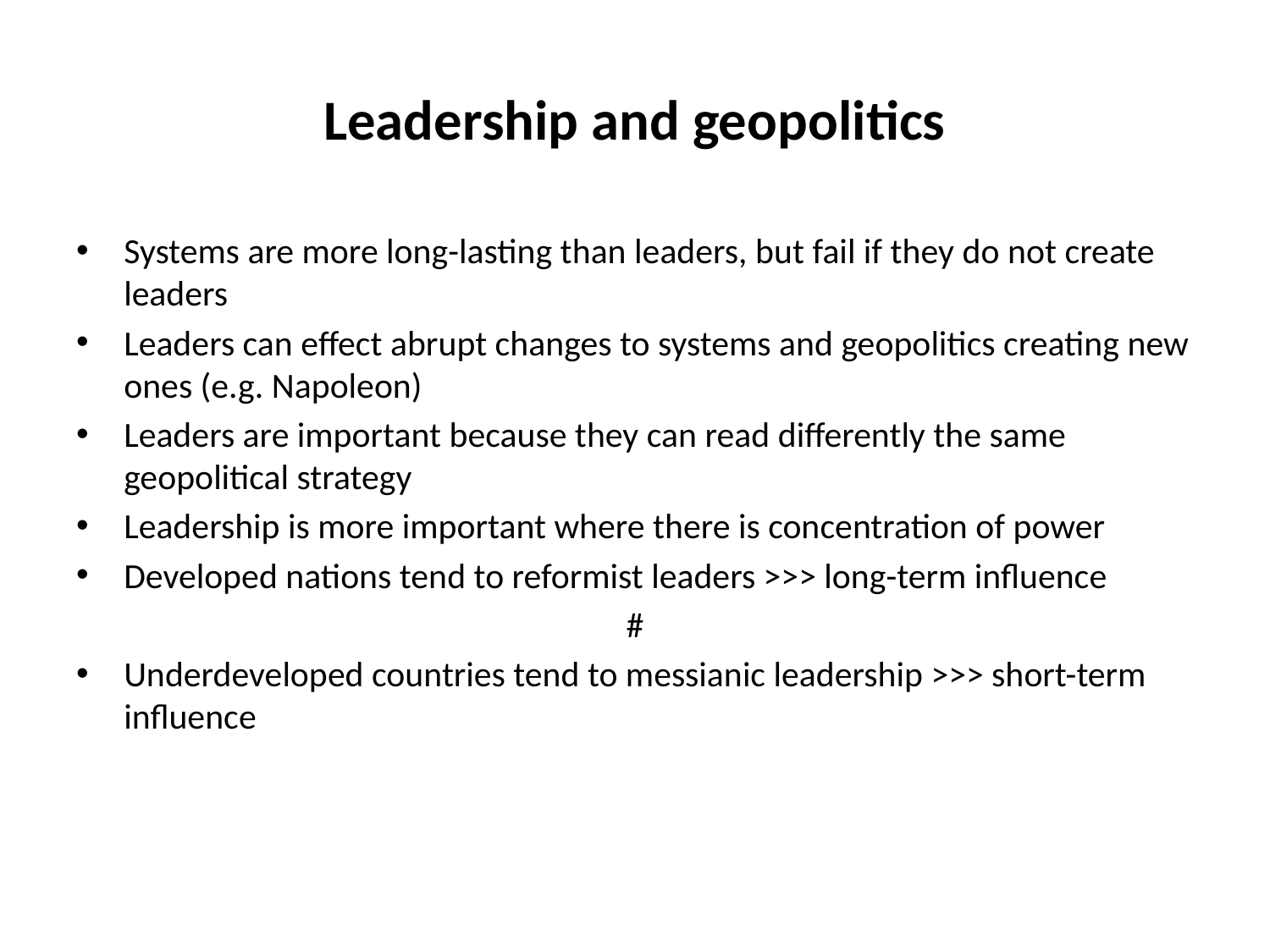

# Leadership and geopolitics
Systems are more long-lasting than leaders, but fail if they do not create leaders
Leaders can effect abrupt changes to systems and geopolitics creating new ones (e.g. Napoleon)
Leaders are important because they can read differently the same geopolitical strategy
Leadership is more important where there is concentration of power
Developed nations tend to reformist leaders >>> long-term influence
#
Underdeveloped countries tend to messianic leadership >>> short-term influence